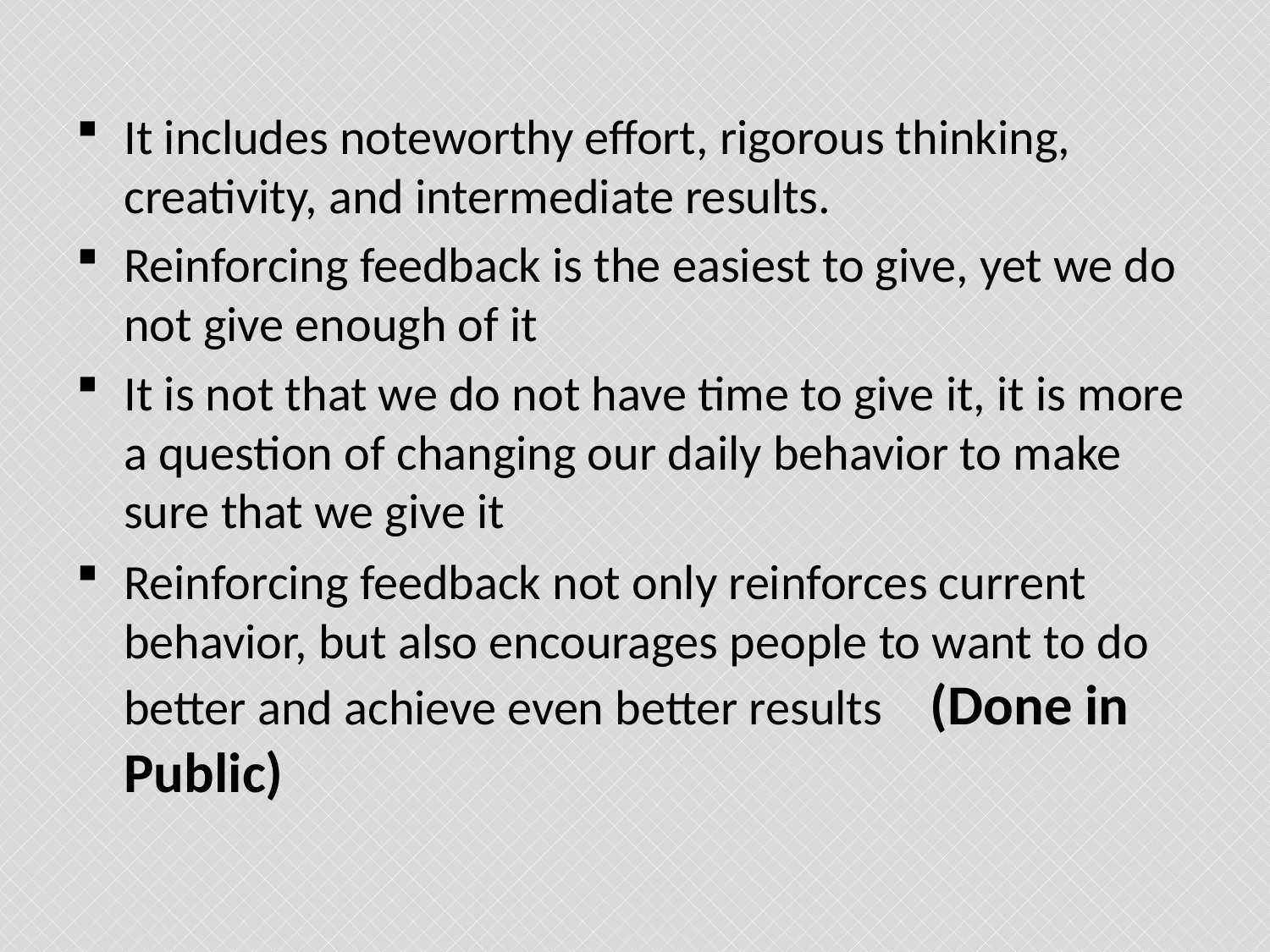

#

It includes noteworthy effort, rigorous thinking, creativity, and intermediate results.
Reinforcing feedback is the easiest to give, yet we do not give enough of it
It is not that we do not have time to give it, it is more a question of changing our daily behavior to make sure that we give it
Reinforcing feedback not only reinforces current behavior, but also encourages people to want to do better and achieve even better results    (Done in Public)